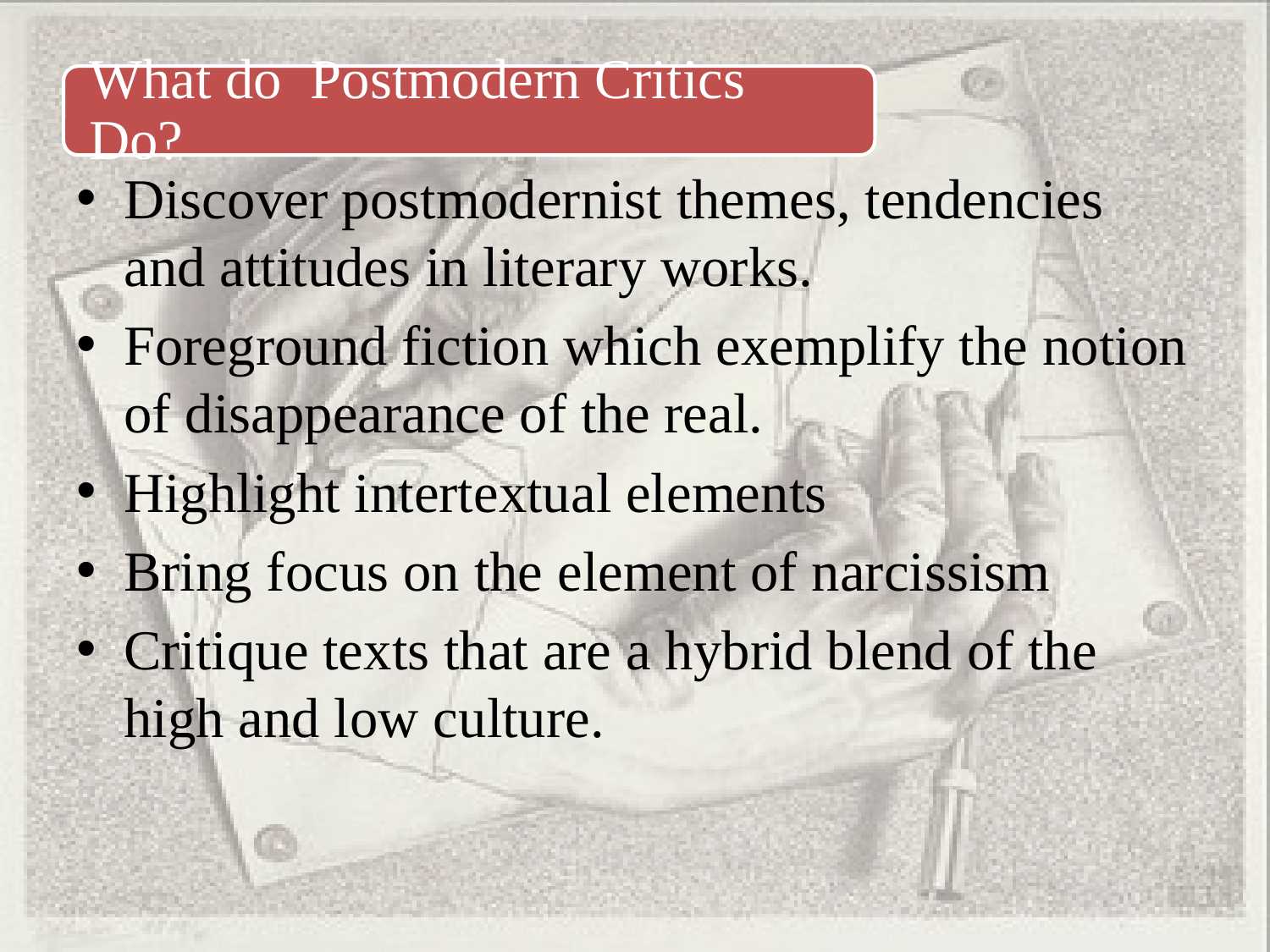

What do  Postmodern Critics Do?
Discover postmodernist themes, tendencies and attitudes in literary works.
Foreground fiction which exemplify the notion of disappearance of the real.
Highlight intertextual elements
Bring focus on the element of narcissism
Critique texts that are a hybrid blend of the high and low culture.